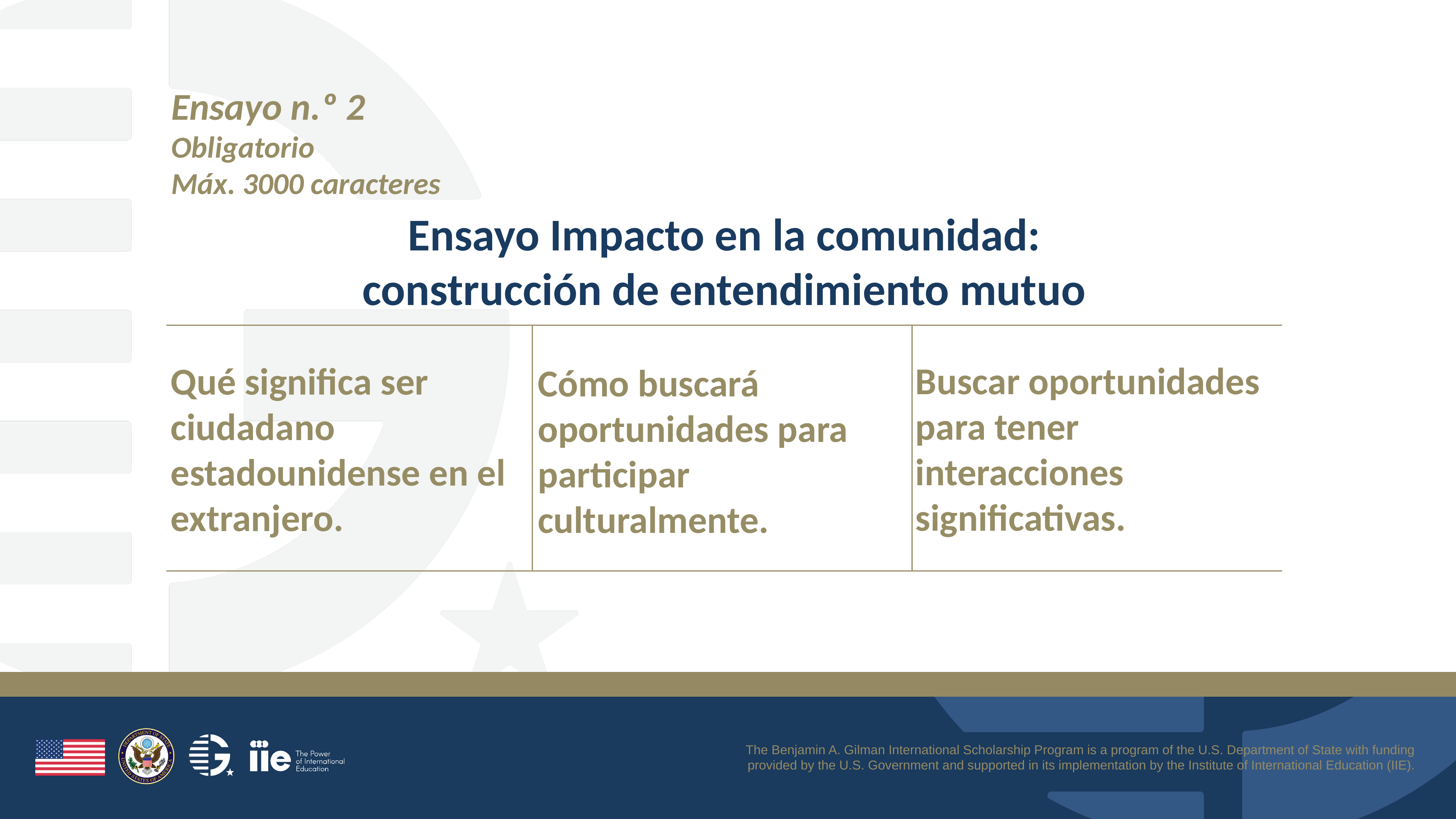

Ensayo n.º 2
Obligatorio
Máx. 3000 caracteres
Ensayo Impacto en la comunidad:
construcción de entendimiento mutuo

Buscar oportunidades para tener interacciones significativas.
Qué significa ser ciudadano estadounidense en el extranjero.
Cómo buscará oportunidades para participar culturalmente.

The Benjamin A. Gilman International Scholarship Program is a program of the U.S. Department of State with funding provided by the U.S. Government and supported in its implementation by the Institute of International Education (IIE).